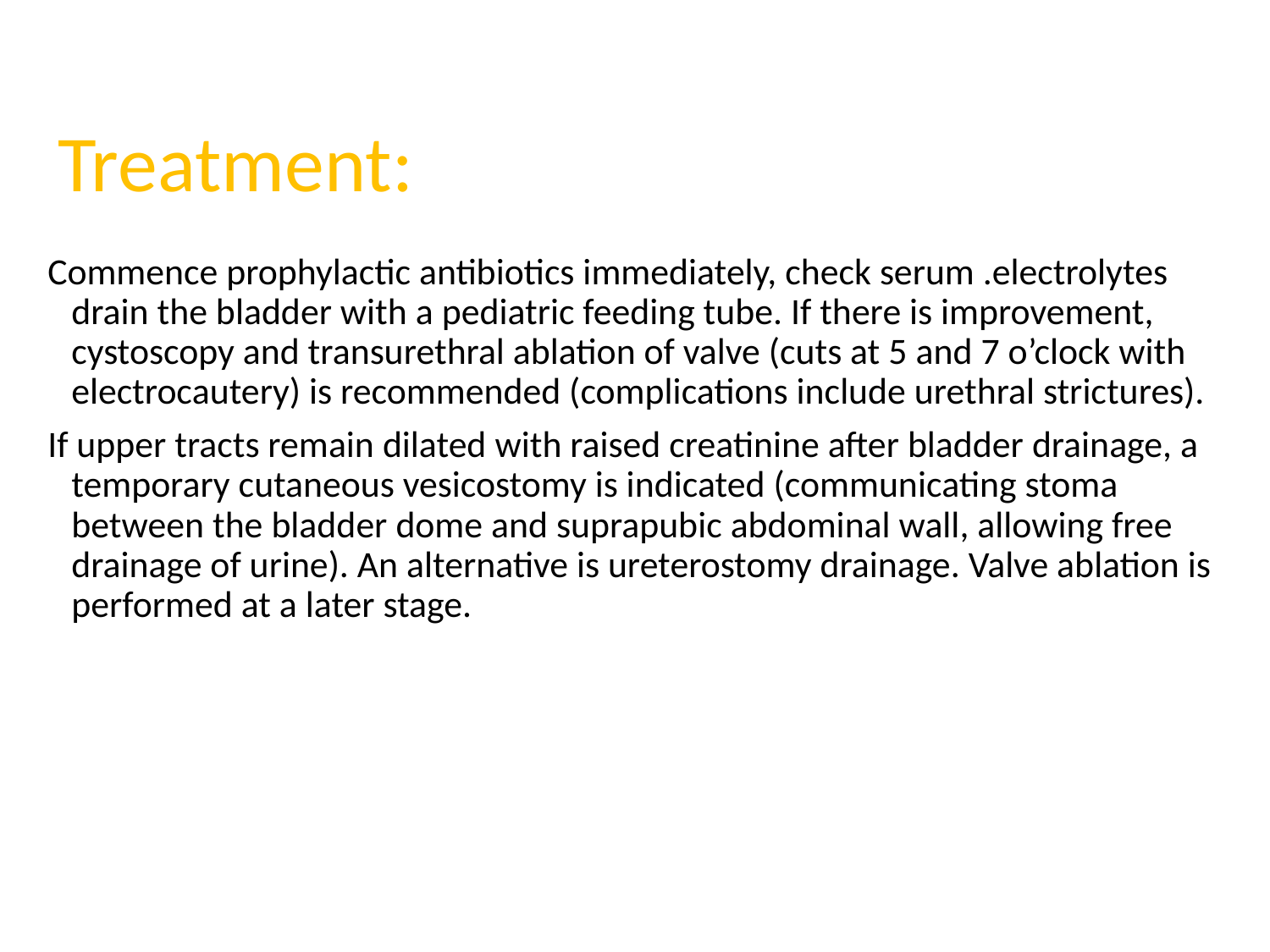

# Treatment:
Commence prophylactic antibiotics immediately, check serum .electrolytes drain the bladder with a pediatric feeding tube. If there is improvement, cystoscopy and transurethral ablation of valve (cuts at 5 and 7 o’clock with electrocautery) is recommended (complications include urethral strictures).
If upper tracts remain dilated with raised creatinine after bladder drainage, a temporary cutaneous vesicostomy is indicated (communicating stoma between the bladder dome and suprapubic abdominal wall, allowing free drainage of urine). An alternative is ureterostomy drainage. Valve ablation is performed at a later stage.